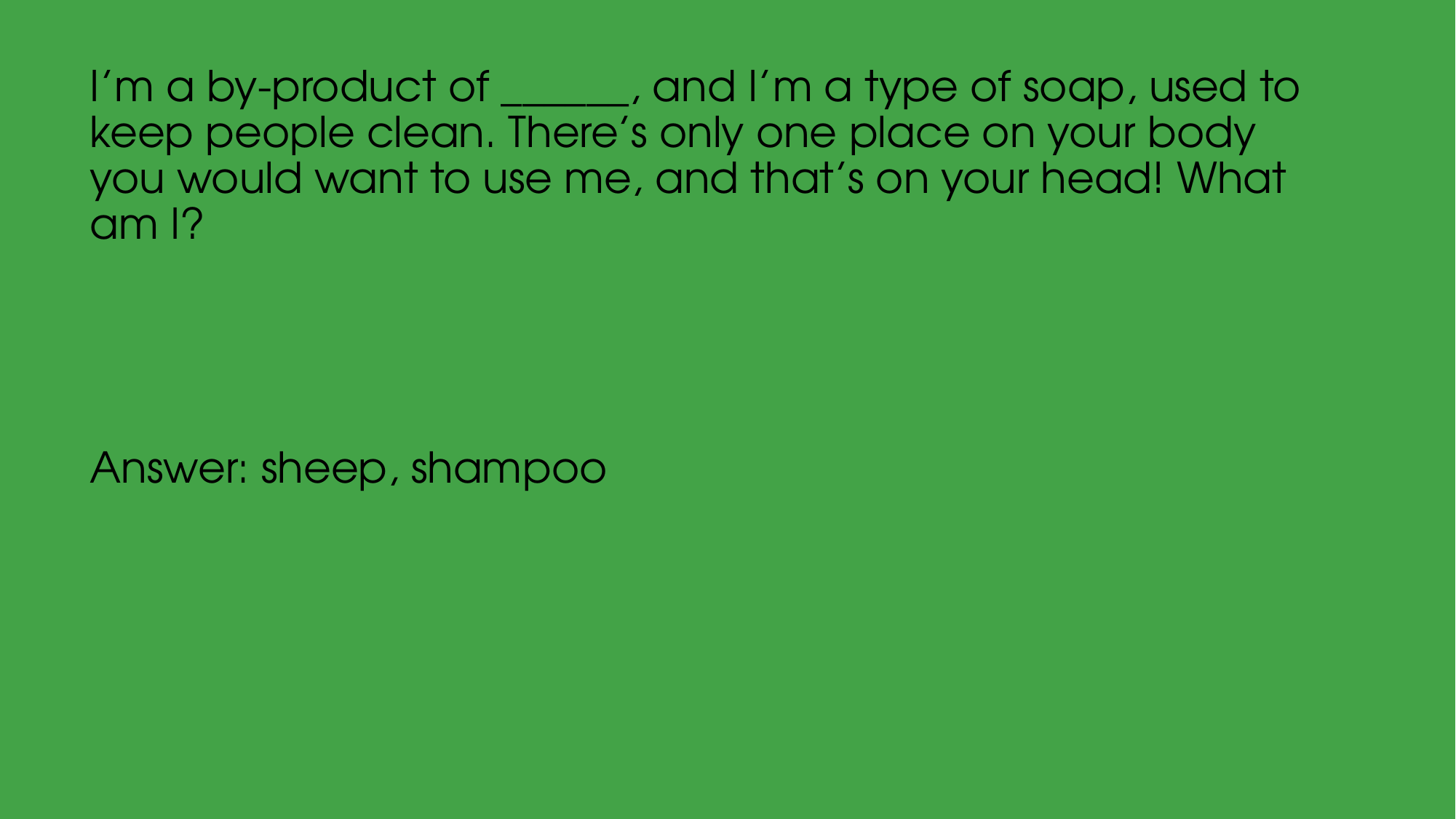

I’m a by-product of ______, and I’m a type of soap, used to keep people clean. There’s only one place on your body you would want to use me, and that’s on your head! What am I?

Answer: sheep, shampoo